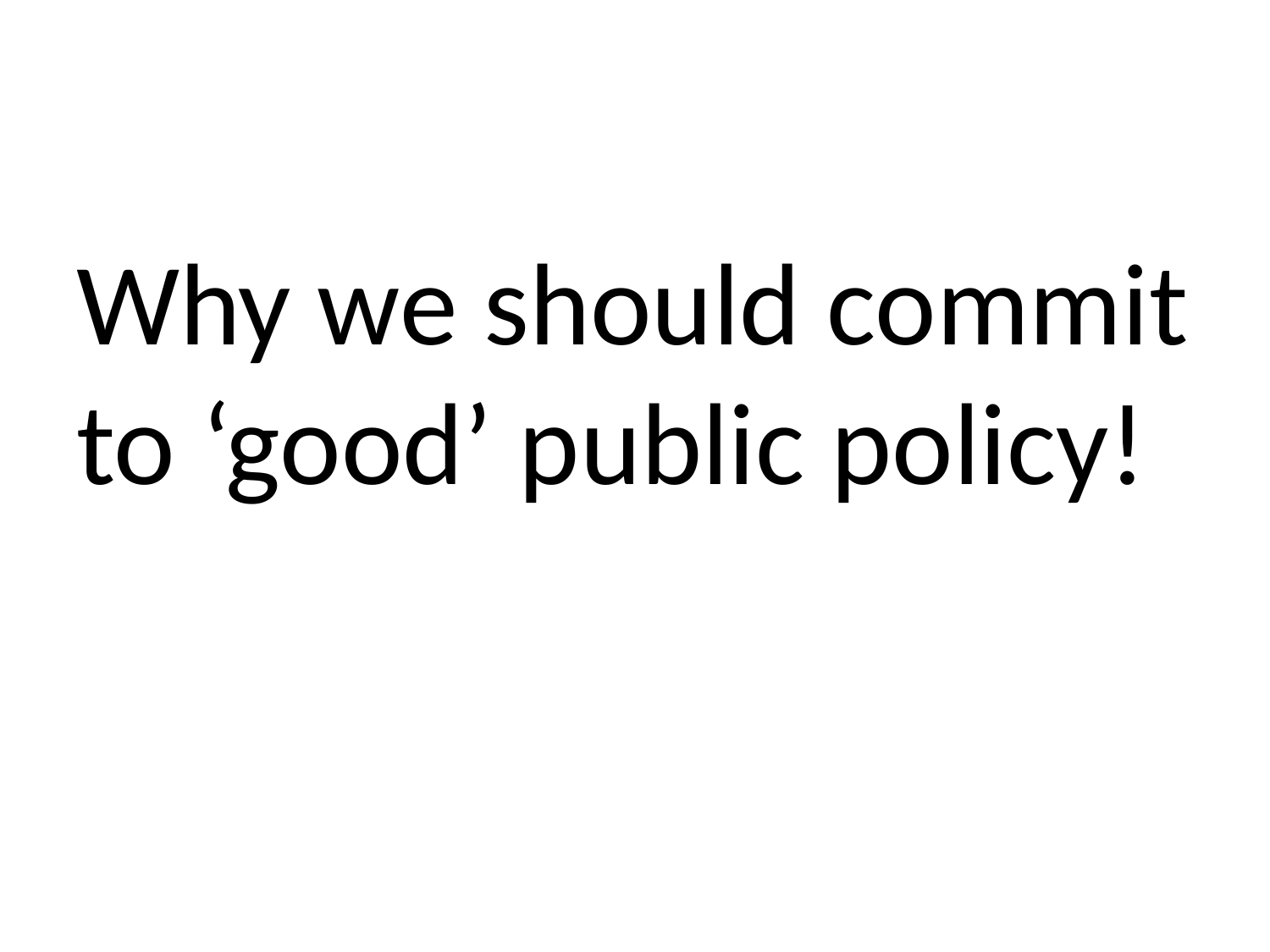

#
Why we should commit to ‘good’ public policy!